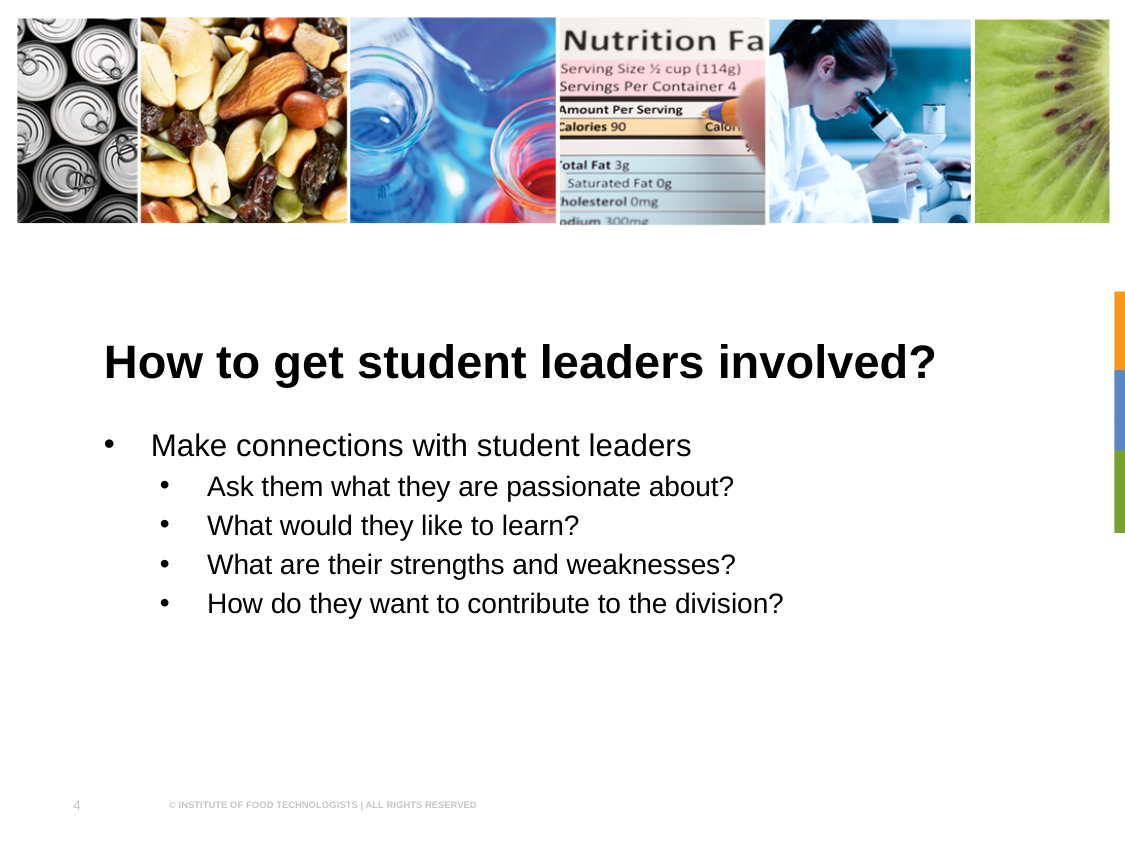

# How to get student leaders involved?
Make connections with student leaders
Ask them what they are passionate about?
What would they like to learn?
What are their strengths and weaknesses?
How do they want to contribute to the division?

4
© INSTITUTE OF FOOD TECHNOLOGISTS | ALL RIGHTS RESERVED